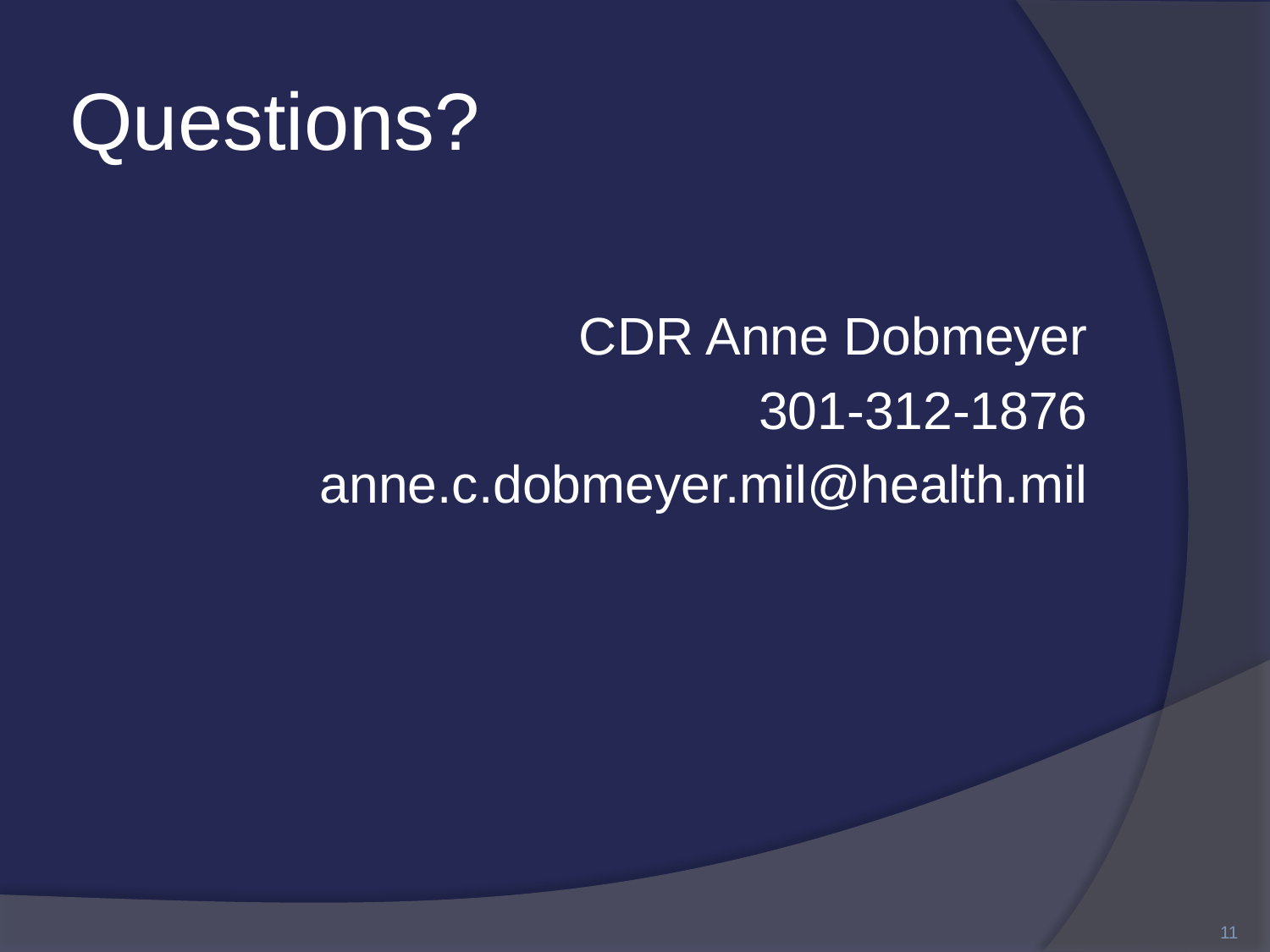

# Questions?

CDR Anne Dobmeyer
301-312-1876
anne.c.dobmeyer.mil@health.mil
11